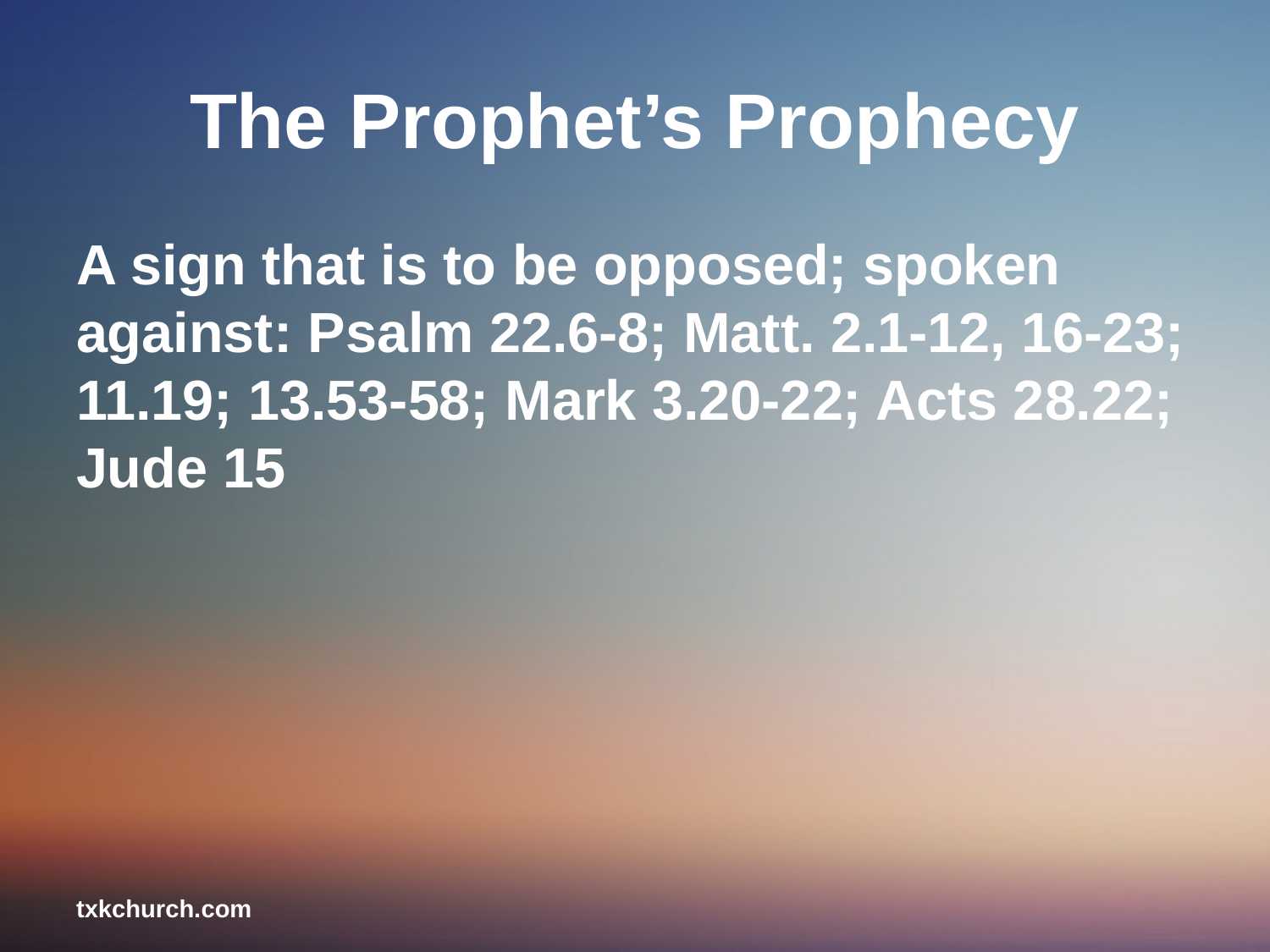

# The Prophet’s Prophecy
A sign that is to be opposed; spoken against: Psalm 22.6-8; Matt. 2.1-12, 16-23; 11.19; 13.53-58; Mark 3.20-22; Acts 28.22; Jude 15
txkchurch.com